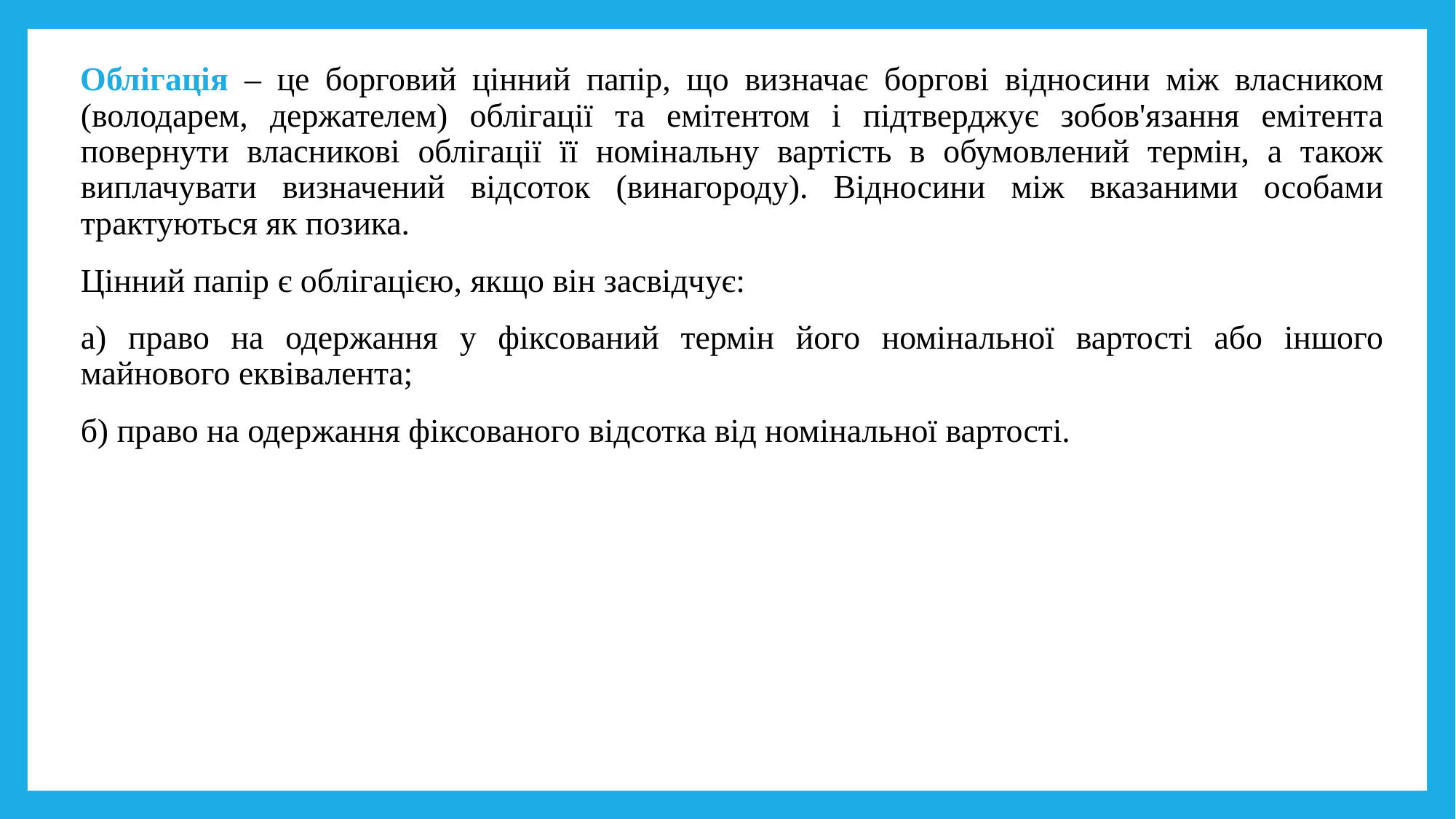

Облігація – це борговий цінний папір, що визначає боргові відносини між власником (володарем, держателем) облігації та емітентом і підтверджує зобов'язання емітента повернути власникові облігації її номінальну вартість в обумовлений термін, а також виплачувати визначений відсоток (винагороду). Відносини між вказаними особами трактуються як позика.
Цінний папір є облігацією, якщо він засвідчує:
а) право на одержання у фіксований термін його номінальної вартості або іншого майнового еквівалента;
б) право на одержання фіксованого відсотка від номінальної вартості.